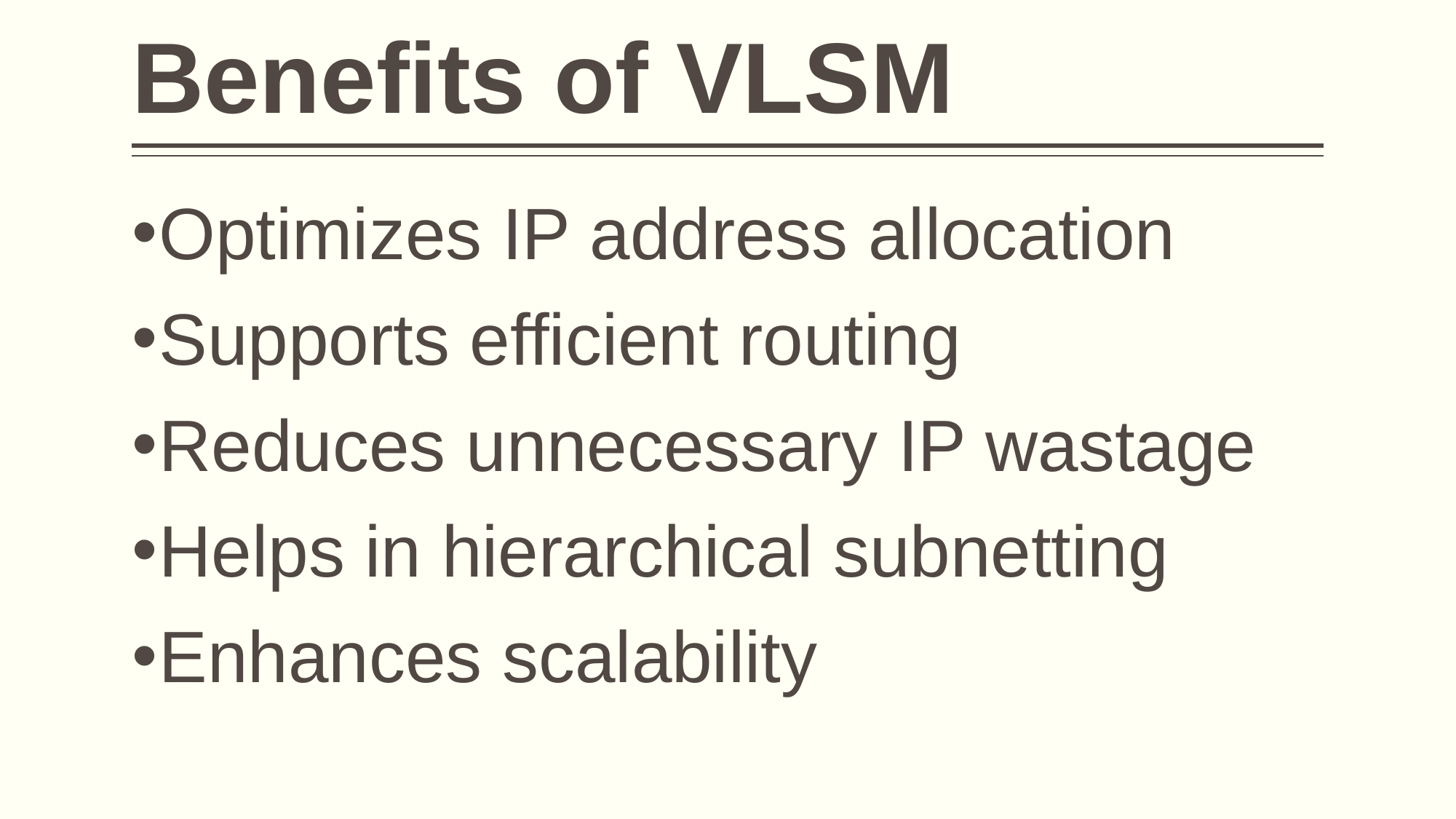

# Benefits of VLSM
Optimizes IP address allocation
Supports efficient routing
Reduces unnecessary IP wastage
Helps in hierarchical subnetting
Enhances scalability